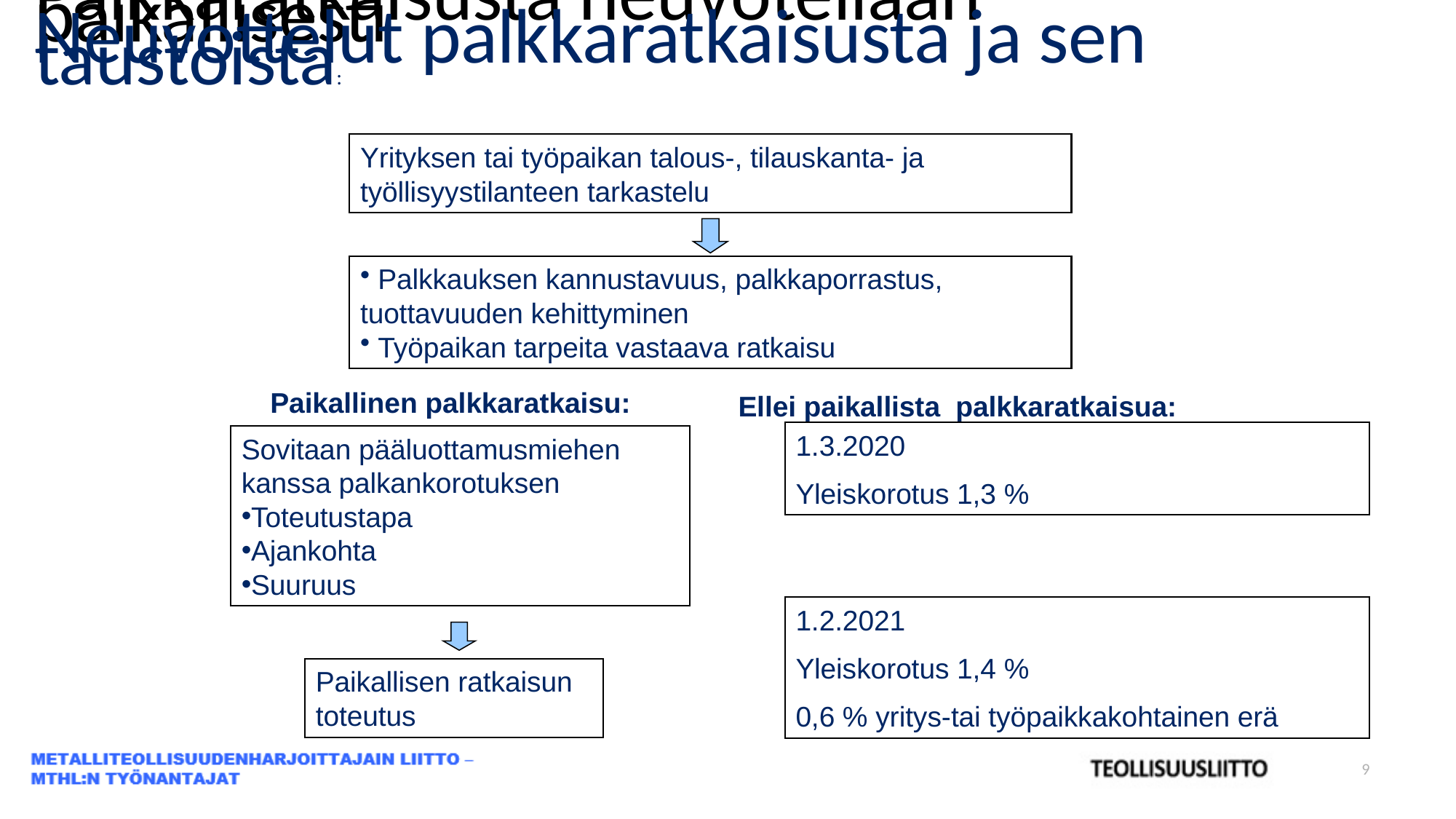

Palkkaratkaisusta neuvotellaan paikallisesti
Neuvottelut palkkaratkaisusta ja sen taustoista:
Yrityksen tai työpaikan talous-, tilauskanta- ja työllisyystilanteen tarkastelu

 Palkkauksen kannustavuus, palkkaporrastus, tuottavuuden kehittyminen
 Työpaikan tarpeita vastaava ratkaisu
Paikallinen palkkaratkaisu:
Ellei paikallista  palkkaratkaisua:
1.3.2020
Yleiskorotus 1,3 %
Sovitaan pääluottamusmiehen kanssa palkankorotuksen
Toteutustapa
Ajankohta
Suuruus
1.2.2021
Yleiskorotus 1,4 %
0,6 % yritys-tai työpaikkakohtainen erä

Paikallisen ratkaisun toteutus
9